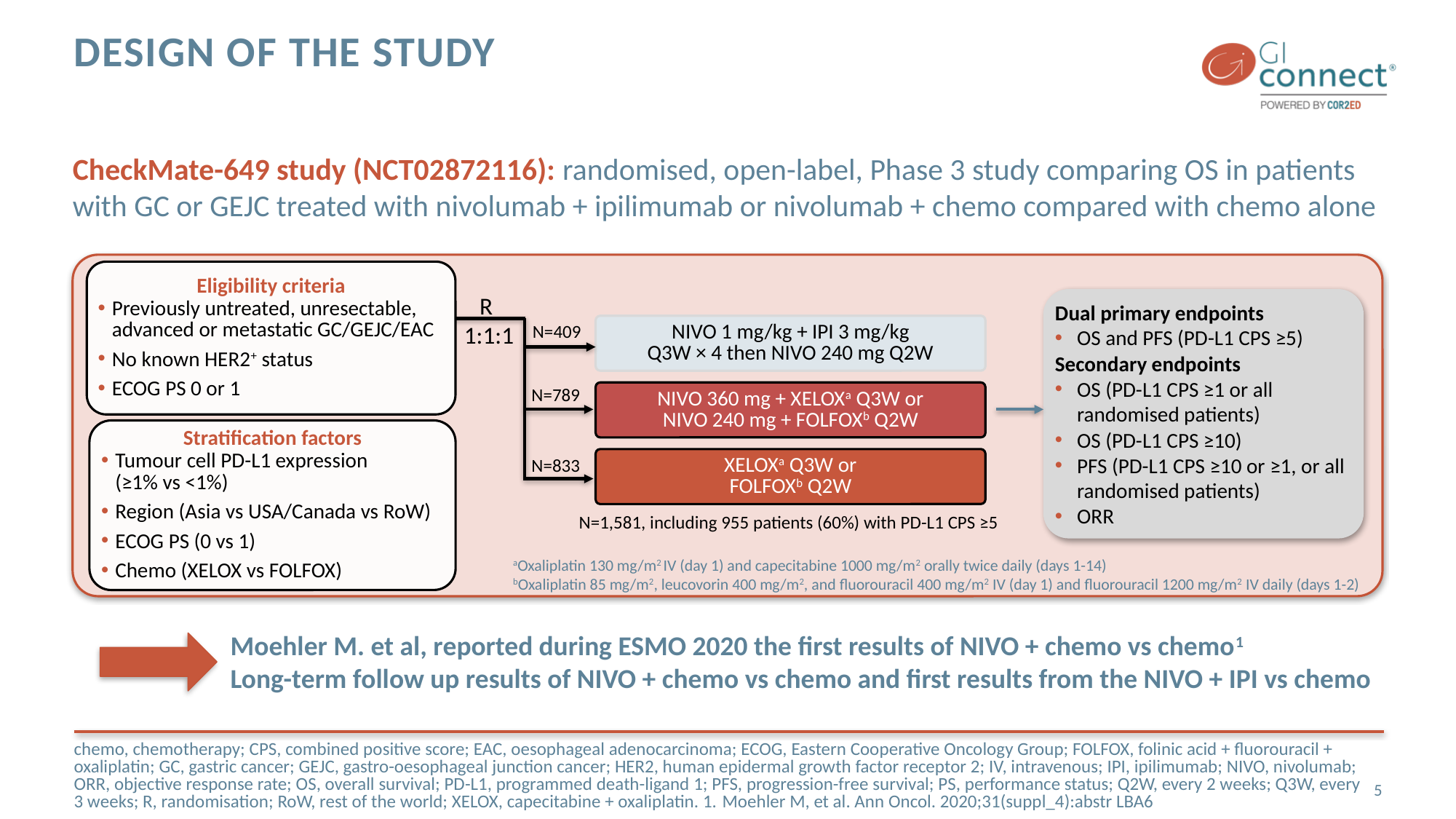

# design of the study
CheckMate-649 study (NCT02872116): randomised, open-label, Phase 3 study comparing OS in patients with GC or GEJC treated with nivolumab + ipilimumab or nivolumab + chemo compared with chemo alone

Eligibility criteria
Previously untreated, unresectable, advanced or metastatic GC/GEJC/EAC
No known HER2+ status
ECOG PS 0 or 1
R
1:1:1
Dual primary endpoints
OS and PFS (PD-L1 CPS ≥5)
Secondary endpoints
OS (PD-L1 CPS ≥1 or all randomised patients)
OS (PD-L1 CPS ≥10)
PFS (PD-L1 CPS ≥10 or ≥1, or all randomised patients)
ORR
N=409
NIVO 1 mg/kg + IPI 3 mg/kg
Q3W × 4 then NIVO 240 mg Q2W
N=789
NIVO 360 mg + XELOXa Q3W or
NIVO 240 mg + FOLFOXb Q2W
Stratification factors
Tumour cell PD-L1 expression
(≥1% vs <1%)
Region (Asia vs USA/Canada vs RoW)
ECOG PS (0 vs 1)
Chemo (XELOX vs FOLFOX)
N=833
XELOXa Q3W or
FOLFOXb Q2W
N=1,581, including 955 patients (60%) with PD-L1 CPS ≥5
aOxaliplatin 130 mg/m2 IV (day 1) and capecitabine 1000 mg/m2 orally twice daily (days 1-14)
bOxaliplatin 85 mg/m2, leucovorin 400 mg/m2, and fluorouracil 400 mg/m2 IV (day 1) and fluorouracil 1200 mg/m2 IV daily (days 1-2)
Moehler M. et al, reported during ESMO 2020 the first results of NIVO + chemo vs chemo1
Long-term follow up results of NIVO + chemo vs chemo and first results from the NIVO + IPI vs chemo

chemo, chemotherapy; CPS, combined positive score; EAC, oesophageal adenocarcinoma; ECOG, Eastern Cooperative Oncology Group; FOLFOX, folinic acid + fluorouracil + oxaliplatin; GC, gastric cancer; GEJC, gastro-oesophageal junction cancer; HER2, human epidermal growth factor receptor 2; IV, intravenous; IPI, ipilimumab; NIVO, nivolumab; ORR, objective response rate; OS, overall survival; PD-L1, programmed death-ligand 1; PFS, progression-free survival; PS, performance status; Q2W, every 2 weeks; Q3W, every 3 weeks; R, randomisation; RoW, rest of the world; XELOX, capecitabine + oxaliplatin. 1. Moehler M, et al. Ann Oncol. 2020;31(suppl_4):abstr LBA6
5